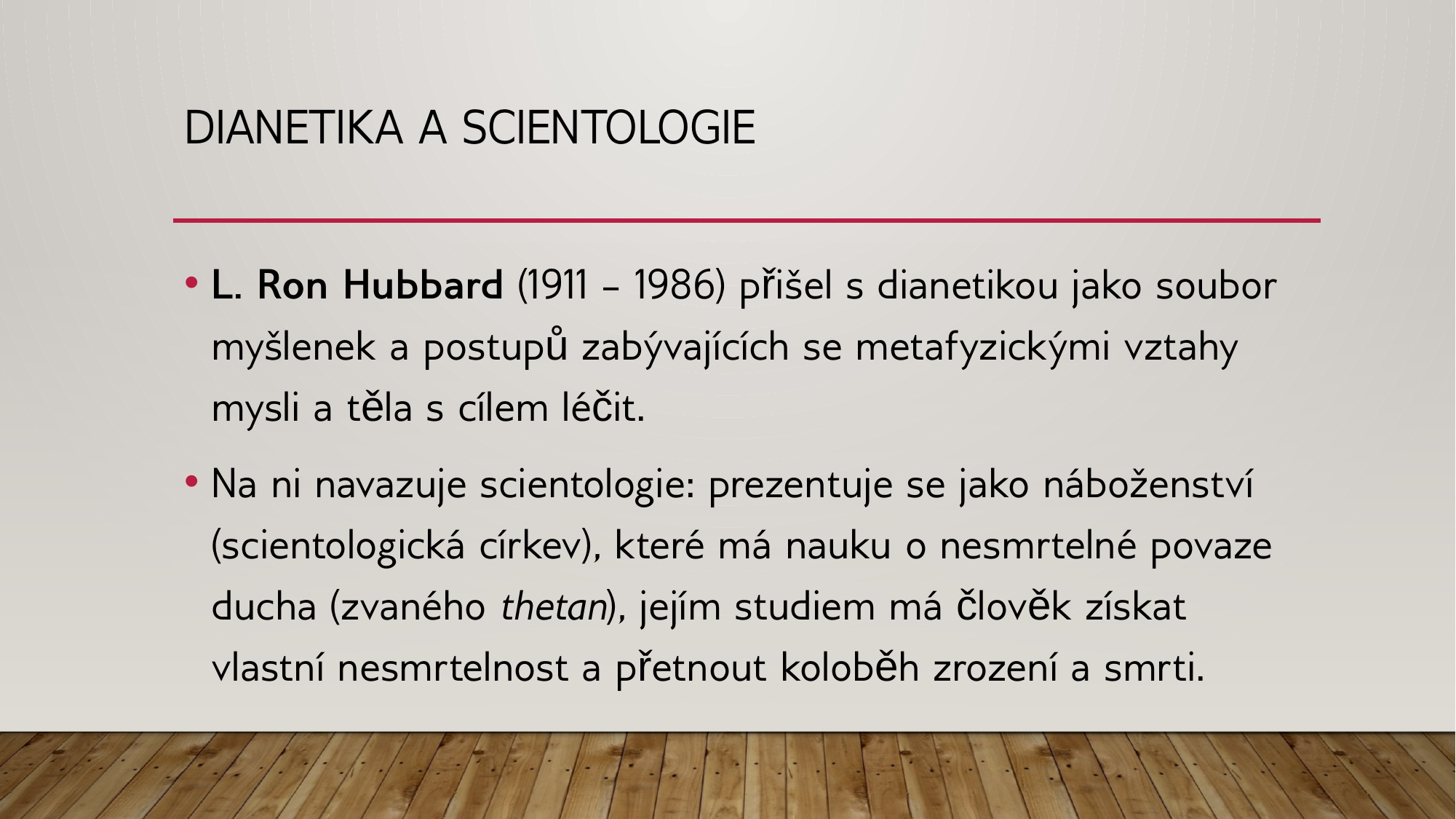

# Dianetika a scientologie
L. Ron Hubbard (1911 – 1986) přišel s dianetikou jako soubor myšlenek a postupů zabývajících se metafyzickými vztahy mysli a těla s cílem léčit.
Na ni navazuje scientologie: prezentuje se jako náboženství (scientologická církev), které má nauku o nesmrtelné povaze ducha (zvaného thetan), jejím studiem má člověk získat vlastní nesmrtelnost a přetnout koloběh zrození a smrti.